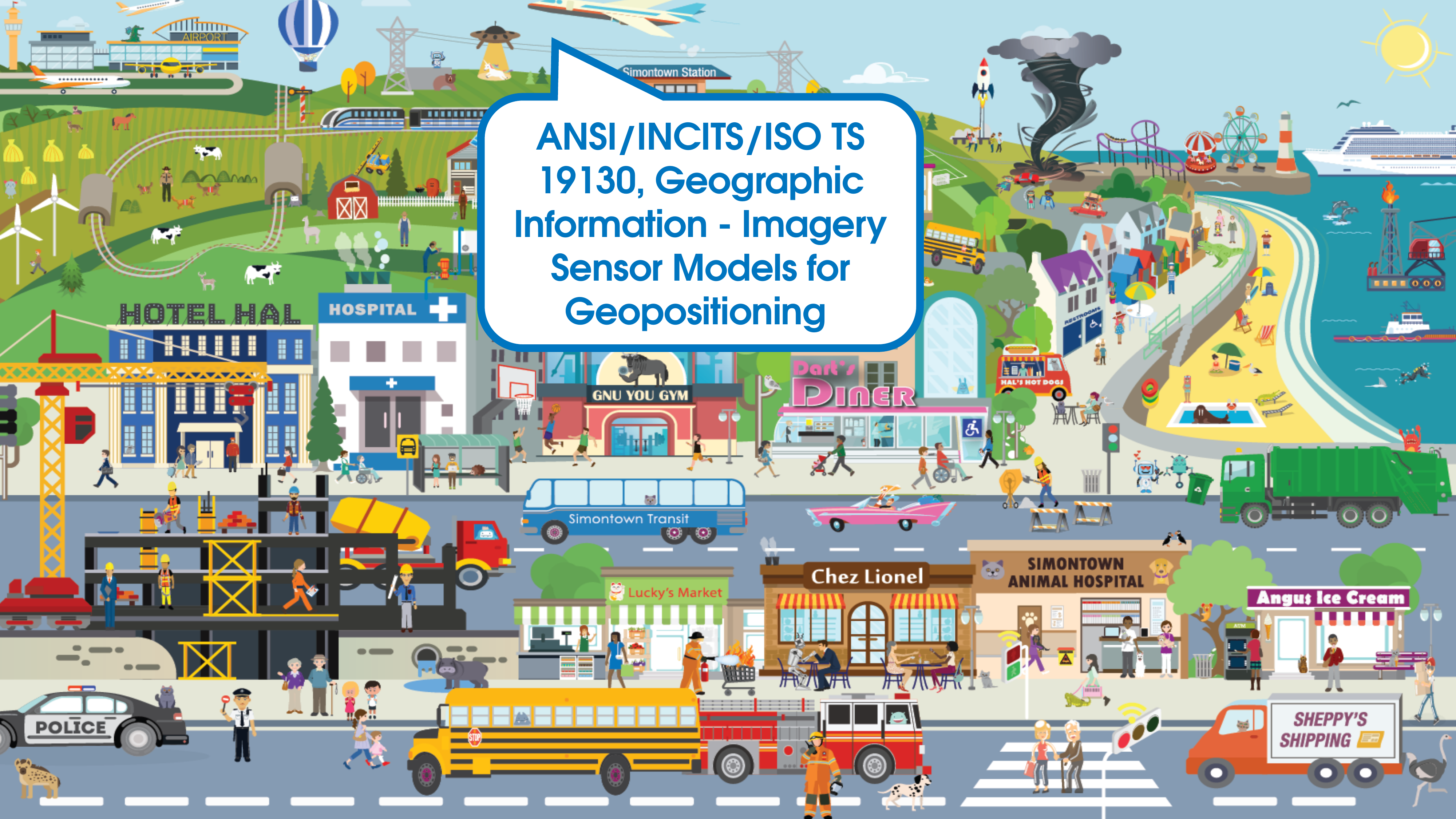

ANSI/INCITS/ISO TS 19130, Geographic Information - Imagery Sensor Models for Geopositioning